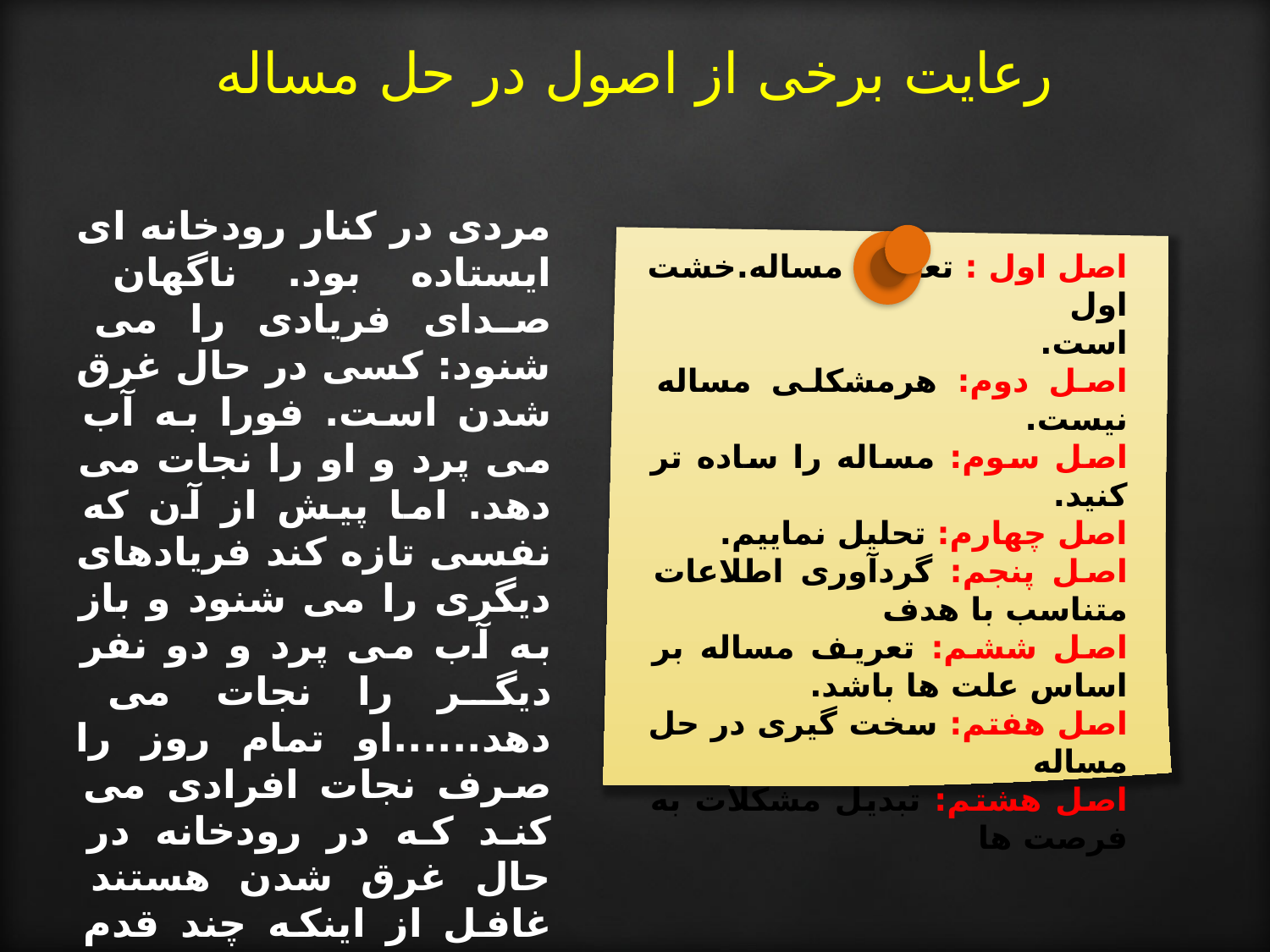

# رعایت برخی از اصول در حل مساله
مردی در کنار رودخانه ای ایستاده بود. ناگهان صدای فریادی را می شنود: کسی در حال غرق شدن است. فورا به آب می پرد و او را نجات می دهد. اما پیش از آن که نفسی تازه کند فریادهای دیگری را می شنود و باز به آب می پرد و دو نفر دیگر را نجات می دهد......او تمام روز را صرف نجات افرادی می کند که در رودخانه در حال غرق شدن هستند غافل از اینکه چند قدم بالاتر دیوانه ای مردم را یکی یکی  به رودخانه می انداخت.

اصل اول : تعریف مساله.خشت اول
است.
اصل دوم: هرمشکلی مساله نیست.
اصل سوم: مساله را ساده تر کنید.
اصل چهارم: تحلیل نماییم.
اصل پنجم: گردآوری اطلاعات متناسب با هدف
اصل ششم: تعریف مساله بر اساس علت ها باشد.
اصل هفتم: سخت گیری در حل مساله
اصل هشتم: تبدیل مشکلات به فرصت ها